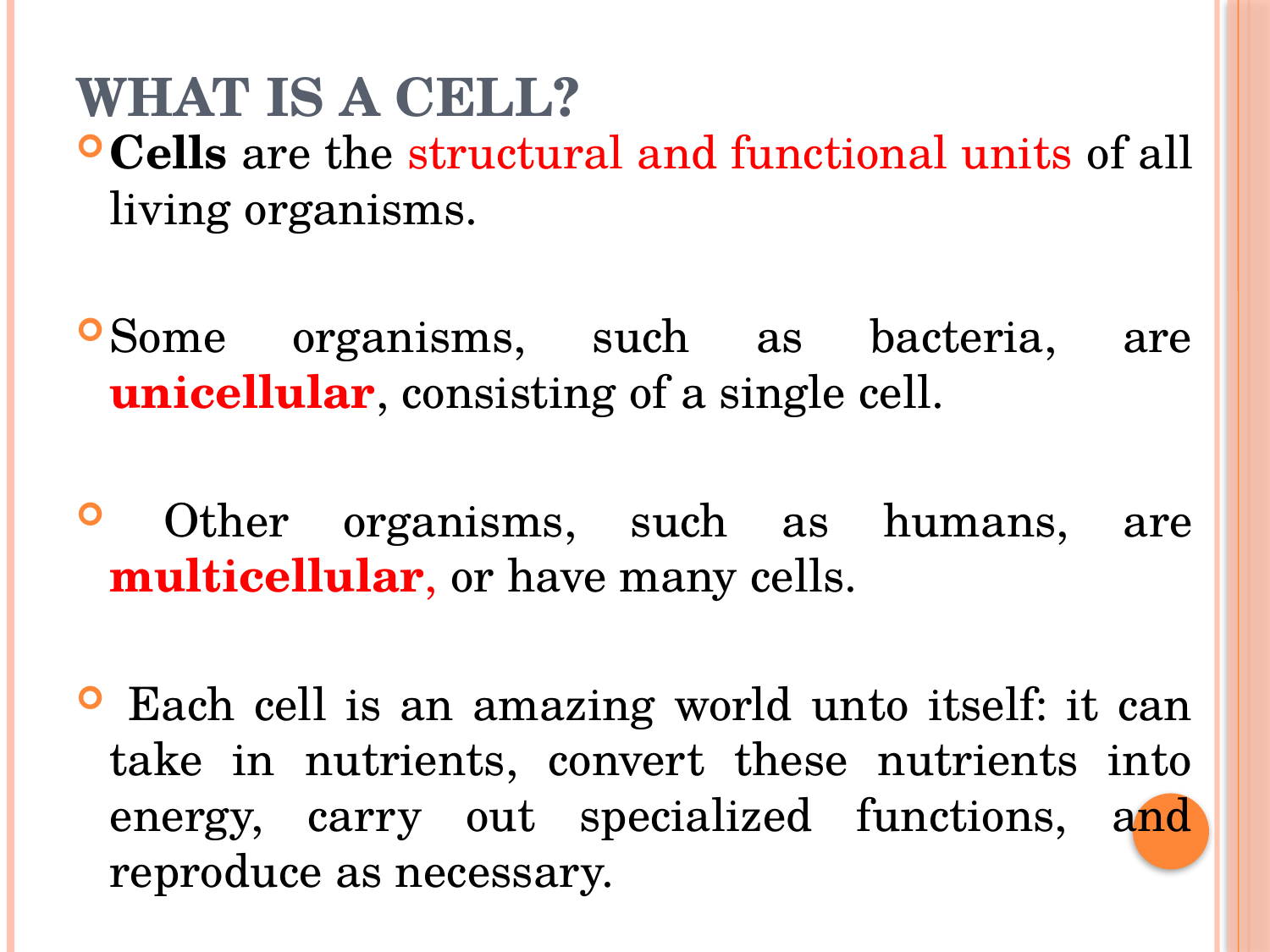

# WHAT IS A CELL?
Cells are the structural and functional units of all living organisms.

Some organisms, such as bacteria, are unicellular, consisting of a single cell.

 Other organisms, such as humans, are multicellular, or have many cells.

 Each cell is an amazing world unto itself: it can take in nutrients, convert these nutrients into energy, carry out specialized functions, and reproduce as necessary.